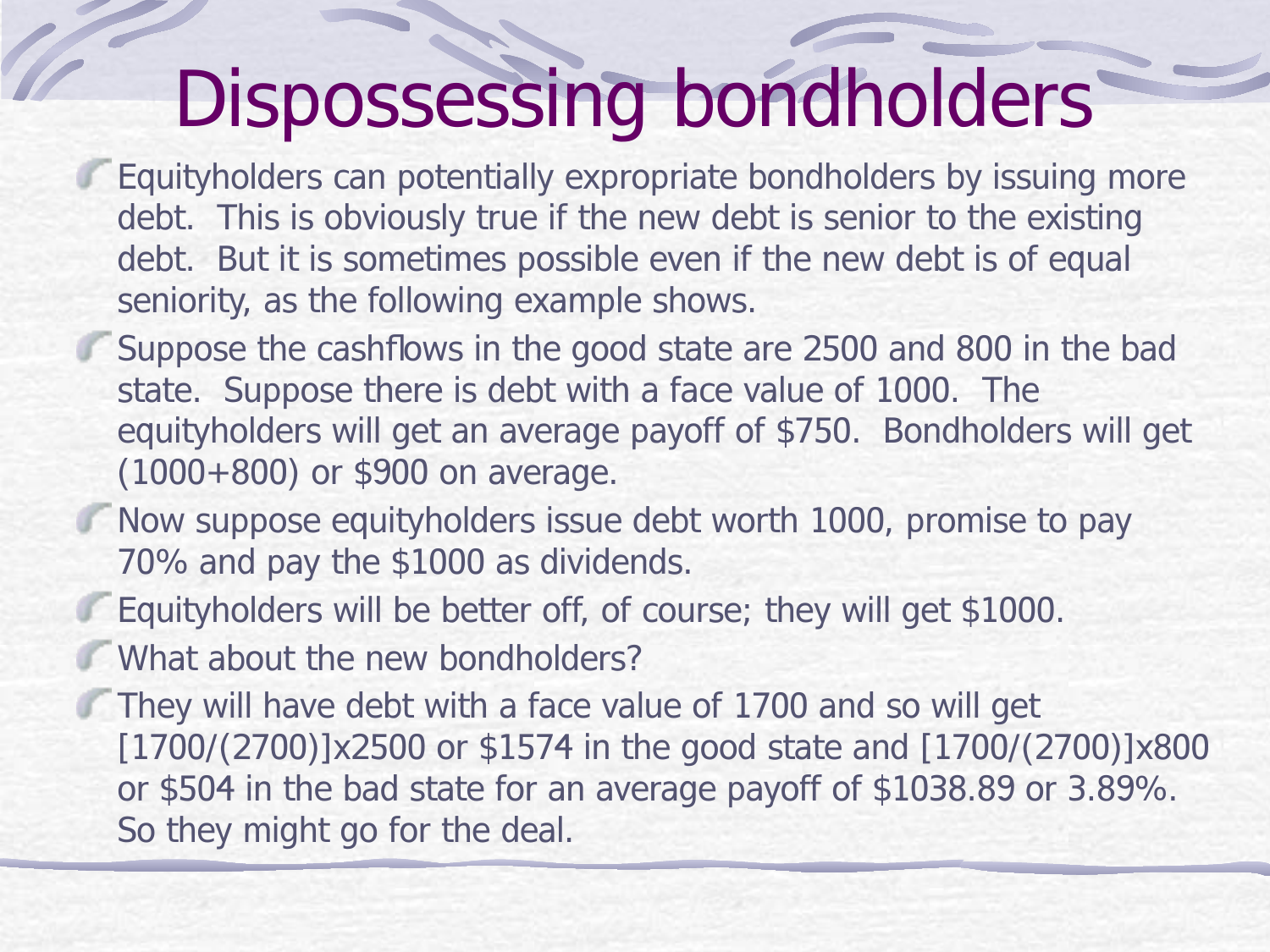

# Dispossessing bondholders
Equityholders can potentially expropriate bondholders by issuing more debt.  This is obviously true if the new debt is senior to the existing debt.  But it is sometimes possible even if the new debt is of equal seniority, as the following example shows.
Suppose the cashflows in the good state are 2500 and 800 in the bad state.  Suppose there is debt with a face value of 1000.  The equityholders will get an average payoff of $750.  Bondholders will get (1000+800) or $900 on average.
Now suppose equityholders issue debt worth 1000, promise to pay 70% and pay the $1000 as dividends.
Equityholders will be better off, of course; they will get $1000.
What about the new bondholders?
They will have debt with a face value of 1700 and so will get [1700/(2700)]x2500 or $1574 in the good state and [1700/(2700)]x800 or $504 in the bad state for an average payoff of $1038.89 or 3.89%.  So they might go for the deal.